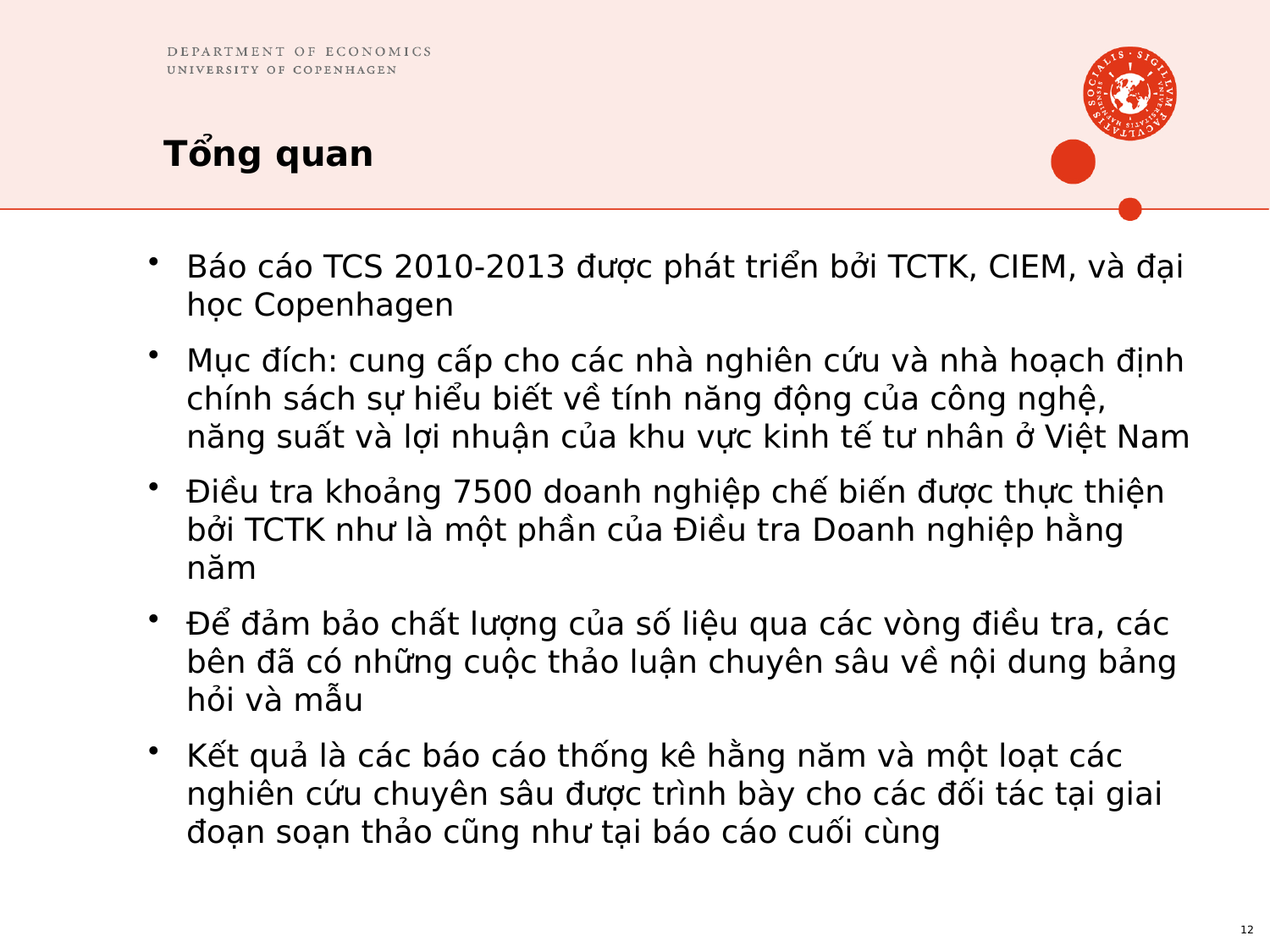

# Tổng quan
Báo cáo TCS 2010-2013 được phát triển bởi TCTK, CIEM, và đại học Copenhagen
Mục đích: cung cấp cho các nhà nghiên cứu và nhà hoạch định chính sách sự hiểu biết về tính năng động của công nghệ, năng suất và lợi nhuận của khu vực kinh tế tư nhân ở Việt Nam
Điều tra khoảng 7500 doanh nghiệp chế biến được thực thiện bởi TCTK như là một phần của Điều tra Doanh nghiệp hằng năm
Để đảm bảo chất lượng của số liệu qua các vòng điều tra, các bên đã có những cuộc thảo luận chuyên sâu về nội dung bảng hỏi và mẫu
Kết quả là các báo cáo thống kê hằng năm và một loạt các nghiên cứu chuyên sâu được trình bày cho các đối tác tại giai đoạn soạn thảo cũng như tại báo cáo cuối cùng
12